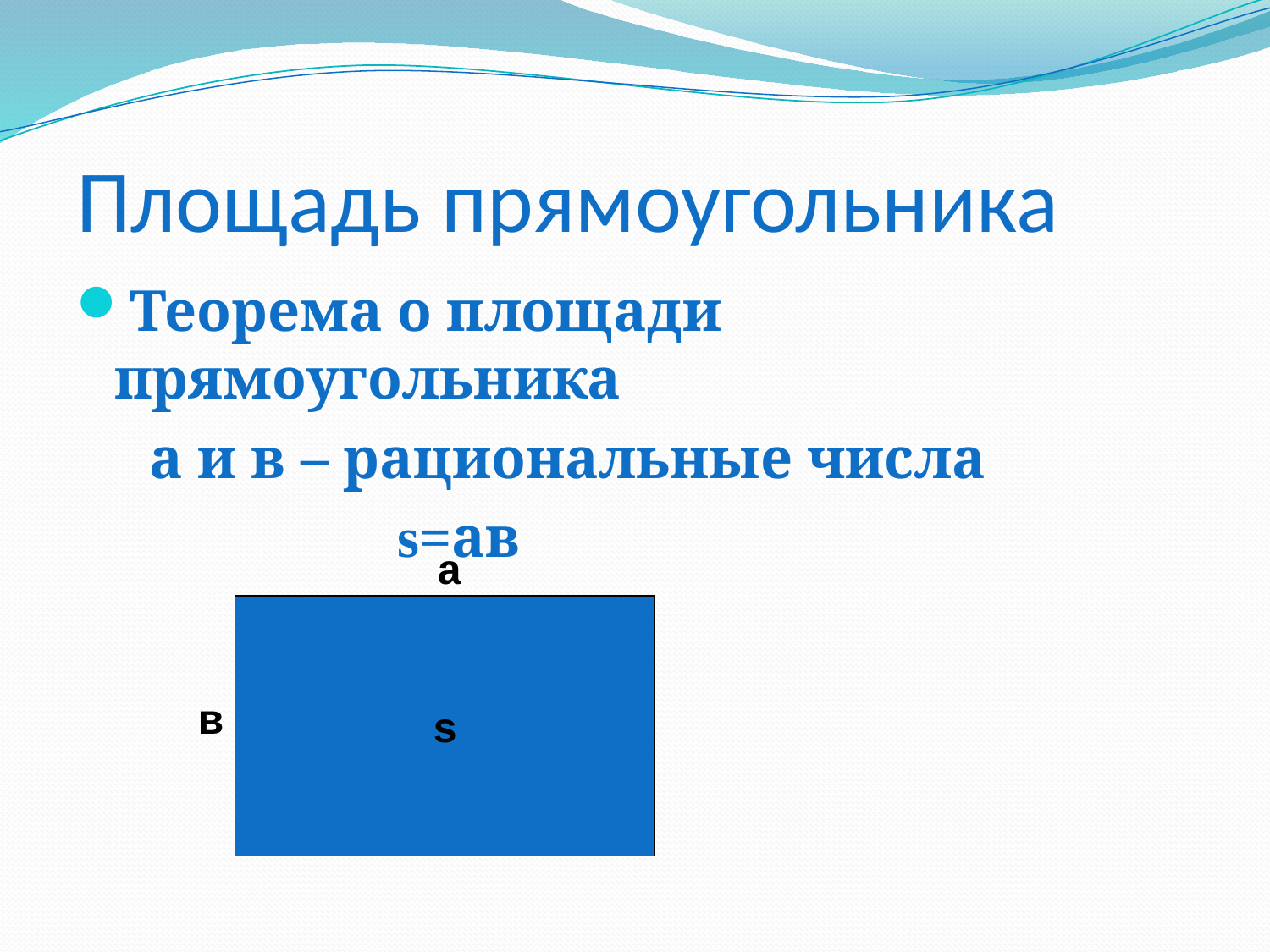

# Площадь прямоугольника
Теорема о площади прямоугольника
     а и в – рациональные числа
                      s=ав

а
s
в